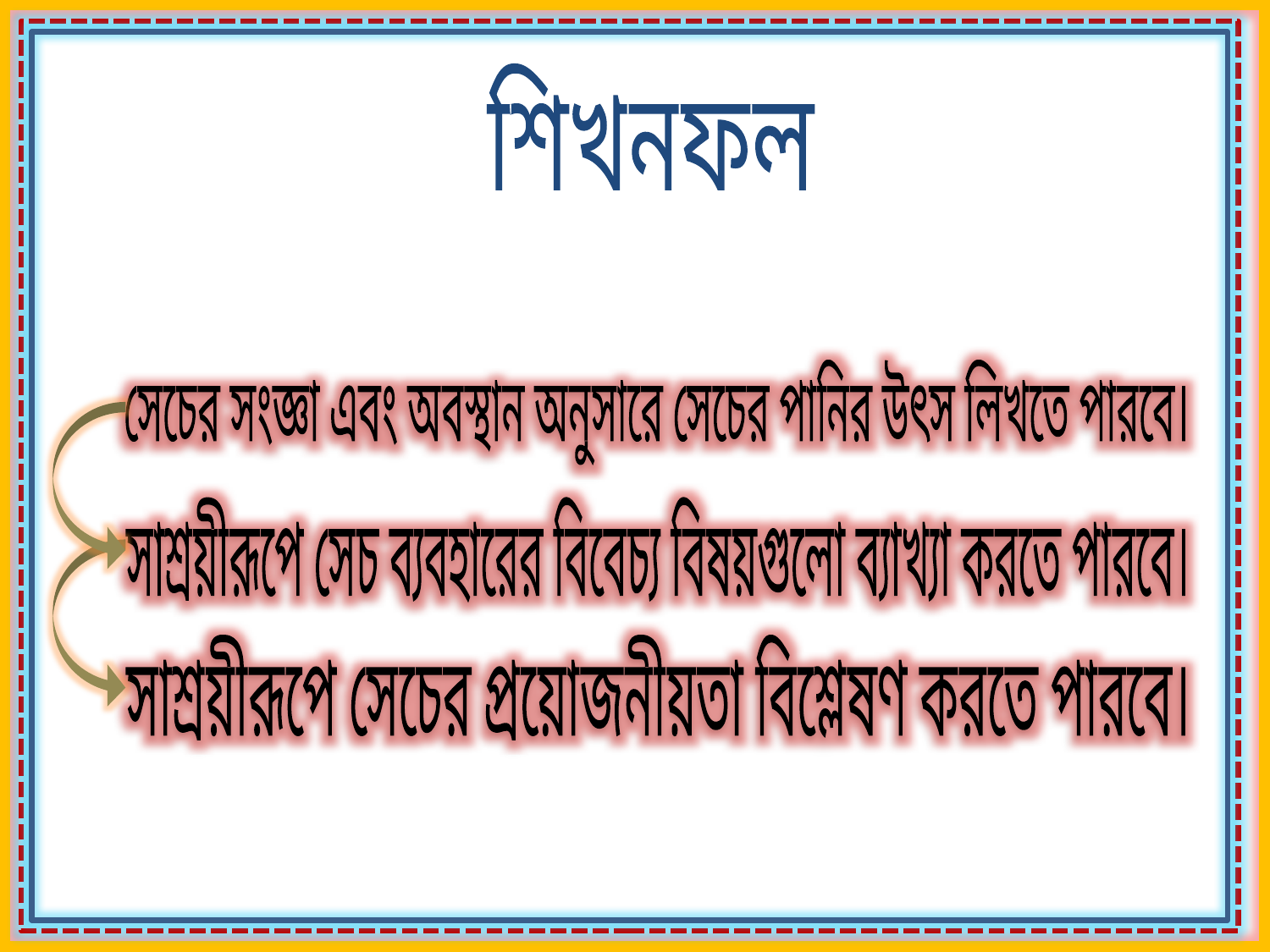

শিখনফল
সেচের সংজ্ঞা এবং অবস্থান অনুসারে সেচের পানির উৎস লিখতে পারবে।
সাশ্রয়ীরূপে সেচ ব্যবহারের বিবেচ্য বিষয়গুলো ব্যাখ্যা করতে পারবে।
সাশ্রয়ীরূপে সেচের প্রয়োজনীয়তা বিশ্লেষণ করতে পারবে।